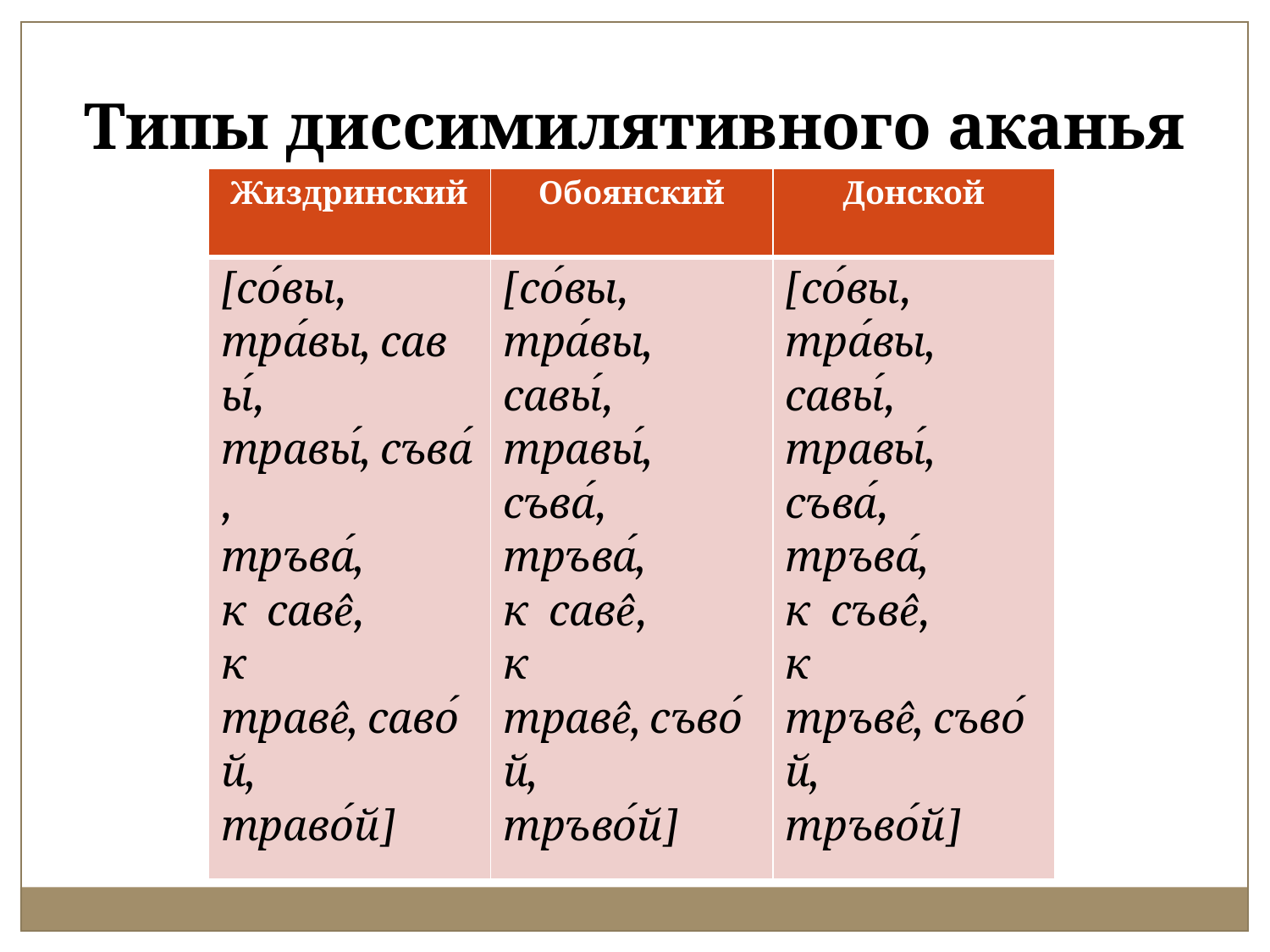

Типы диссимилятивного аканья
| Жиздринский | Обоянский | Донской |
| --- | --- | --- |
| [со́вы, тра́вы‚ савы́, травы́‚ съва́, тръва́‚ к савê, к травê‚ саво́й‚ траво́й] | [со́вы, тра́вы‚ савы́, травы́‚ съва́, тръва́‚ к савê, к травê‚ съво́й‚ тръво́й] | [со́вы, тра́вы‚ савы́, травы́‚ съва́, тръва́‚ к съвê, к тръвê‚ съво́й‚ тръво́й] |